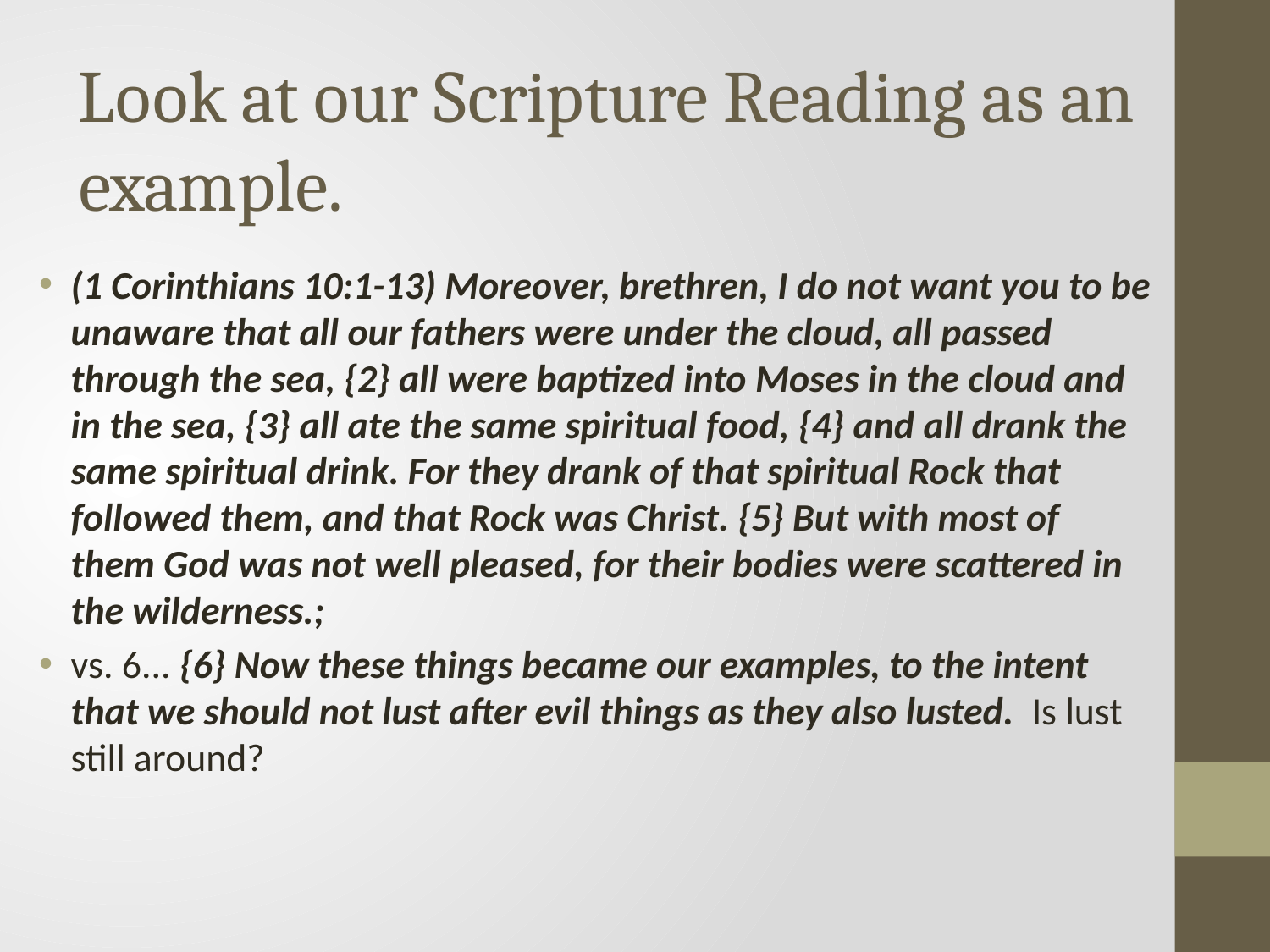

# Look at our Scripture Reading as an example.
(1 Corinthians 10:1-13) Moreover, brethren, I do not want you to be unaware that all our fathers were under the cloud, all passed through the sea, {2} all were baptized into Moses in the cloud and in the sea, {3} all ate the same spiritual food, {4} and all drank the same spiritual drink. For they drank of that spiritual Rock that followed them, and that Rock was Christ. {5} But with most of them God was not well pleased, for their bodies were scattered in the wilderness.;
vs. 6... {6} Now these things became our examples, to the intent that we should not lust after evil things as they also lusted.  Is lust still around?